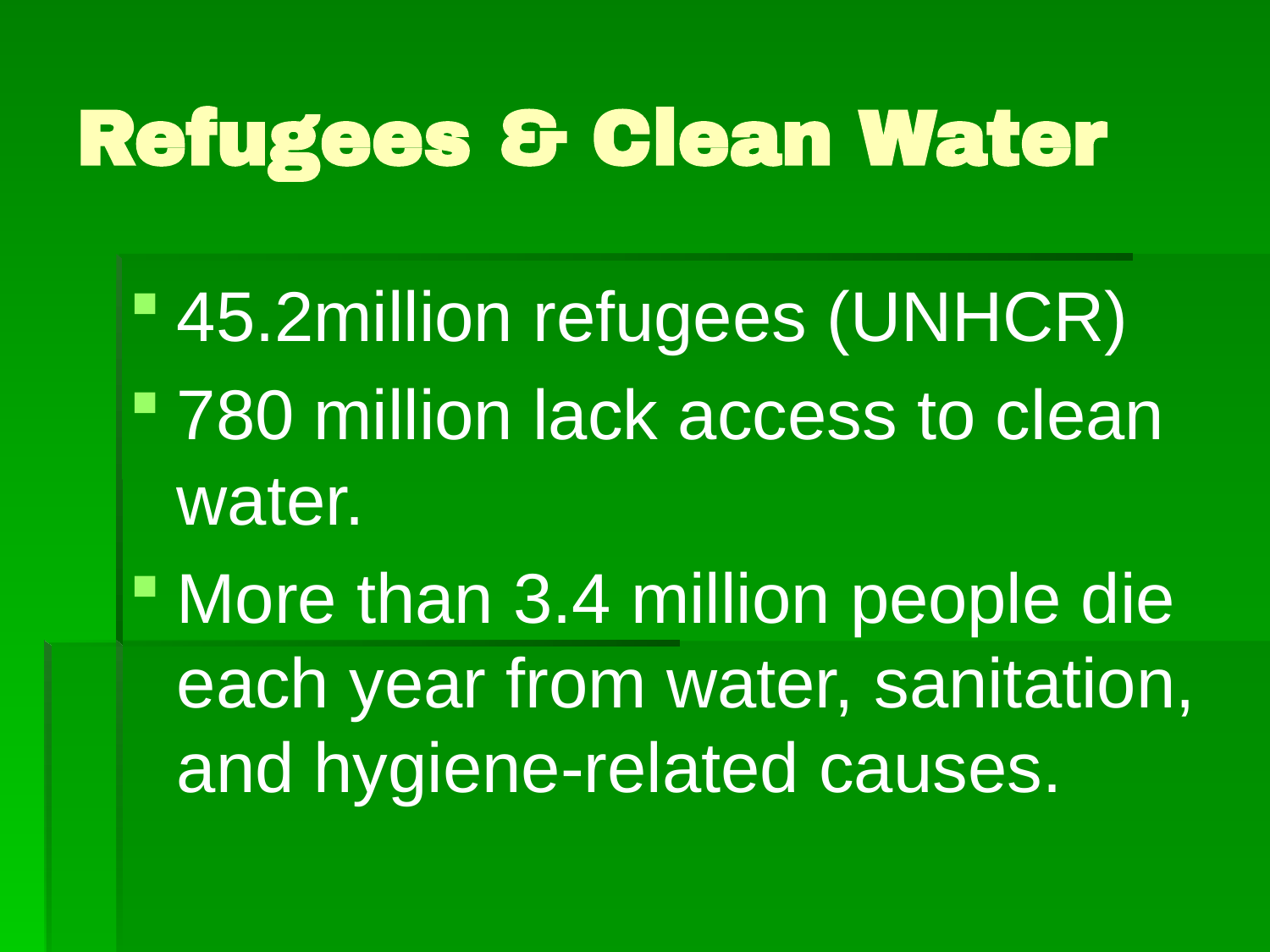

# Refugees & Clean Water
45.2million refugees (UNHCR)
780 million lack access to clean water.
More than 3.4 million people die each year from water, sanitation, and hygiene-related causes.